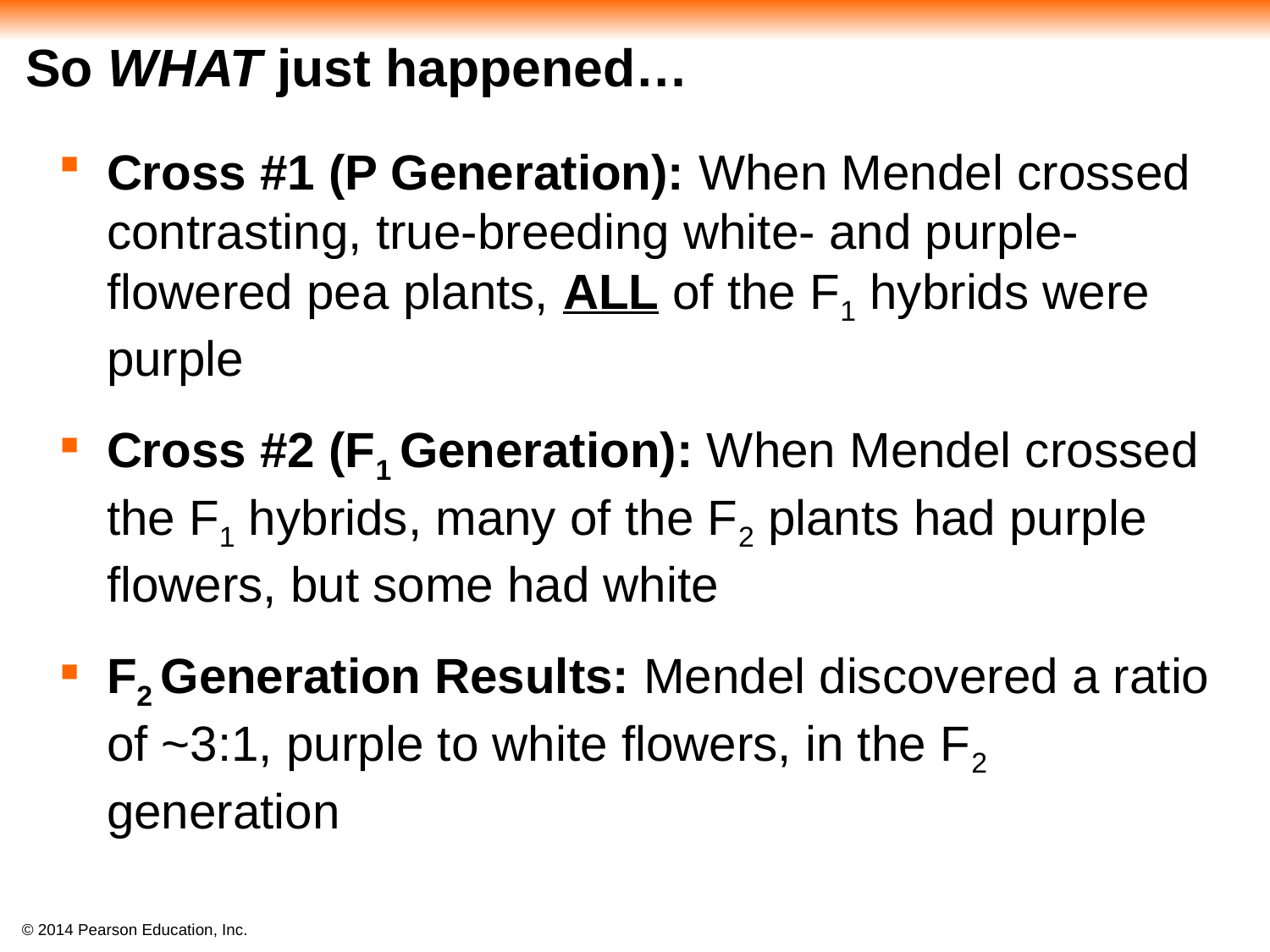

# So WHAT just happened…
Cross #1 (P Generation): When Mendel crossed contrasting, true-breeding white- and purple-flowered pea plants, ALL of the F1 hybrids were purple
Cross #2 (F1 Generation): When Mendel crossed the F1 hybrids, many of the F2 plants had purple flowers, but some had white
F2 Generation Results: Mendel discovered a ratio of ~3:1, purple to white flowers, in the F2 generation